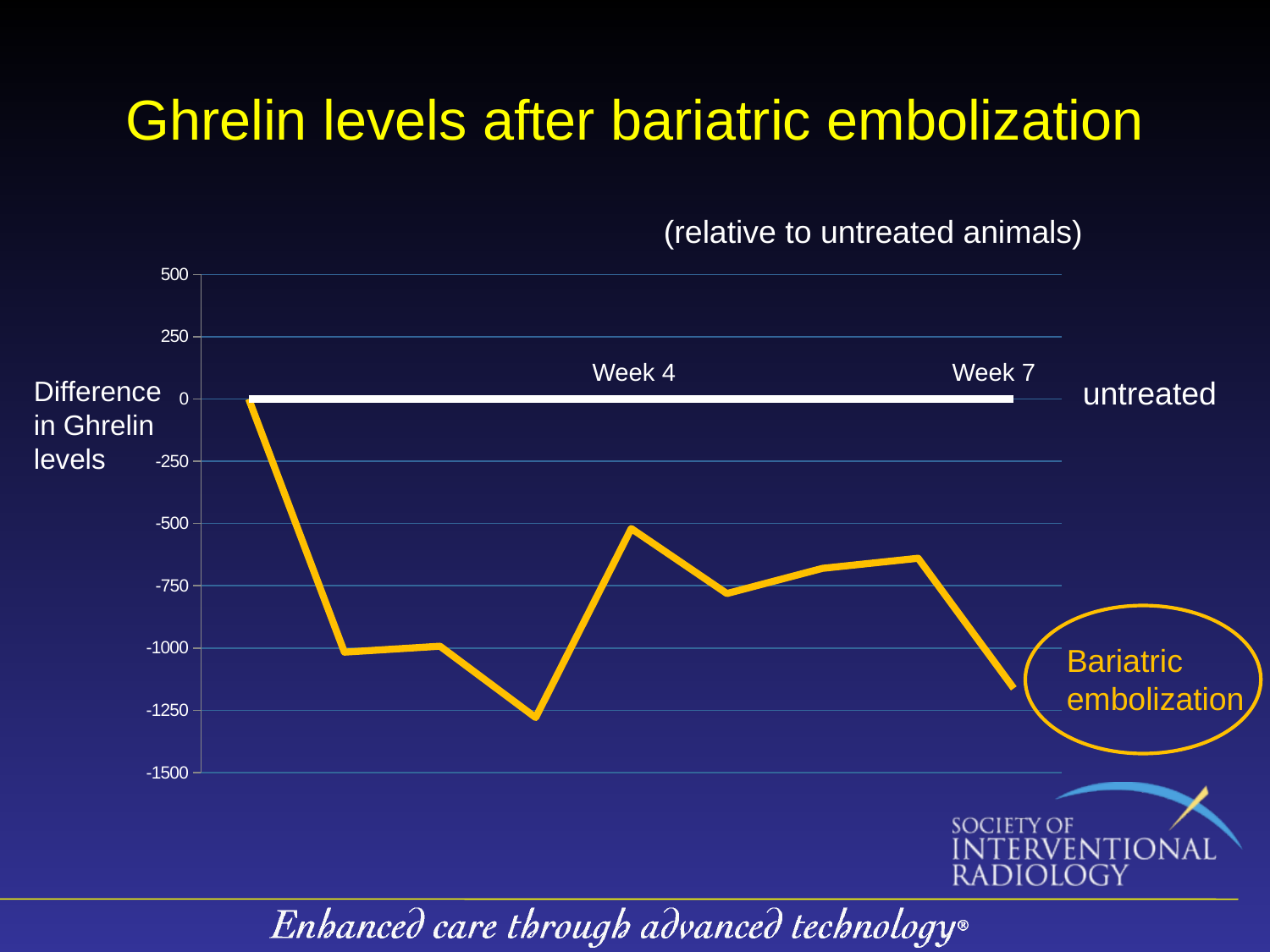

# Ghrelin levels after bariatric embolization
(relative to untreated animals)

### Chart

| Category |  |  |
|---|---|---|
Week 4
Week 7
Difference in Ghrelin levels
untreated

Bariatric embolization